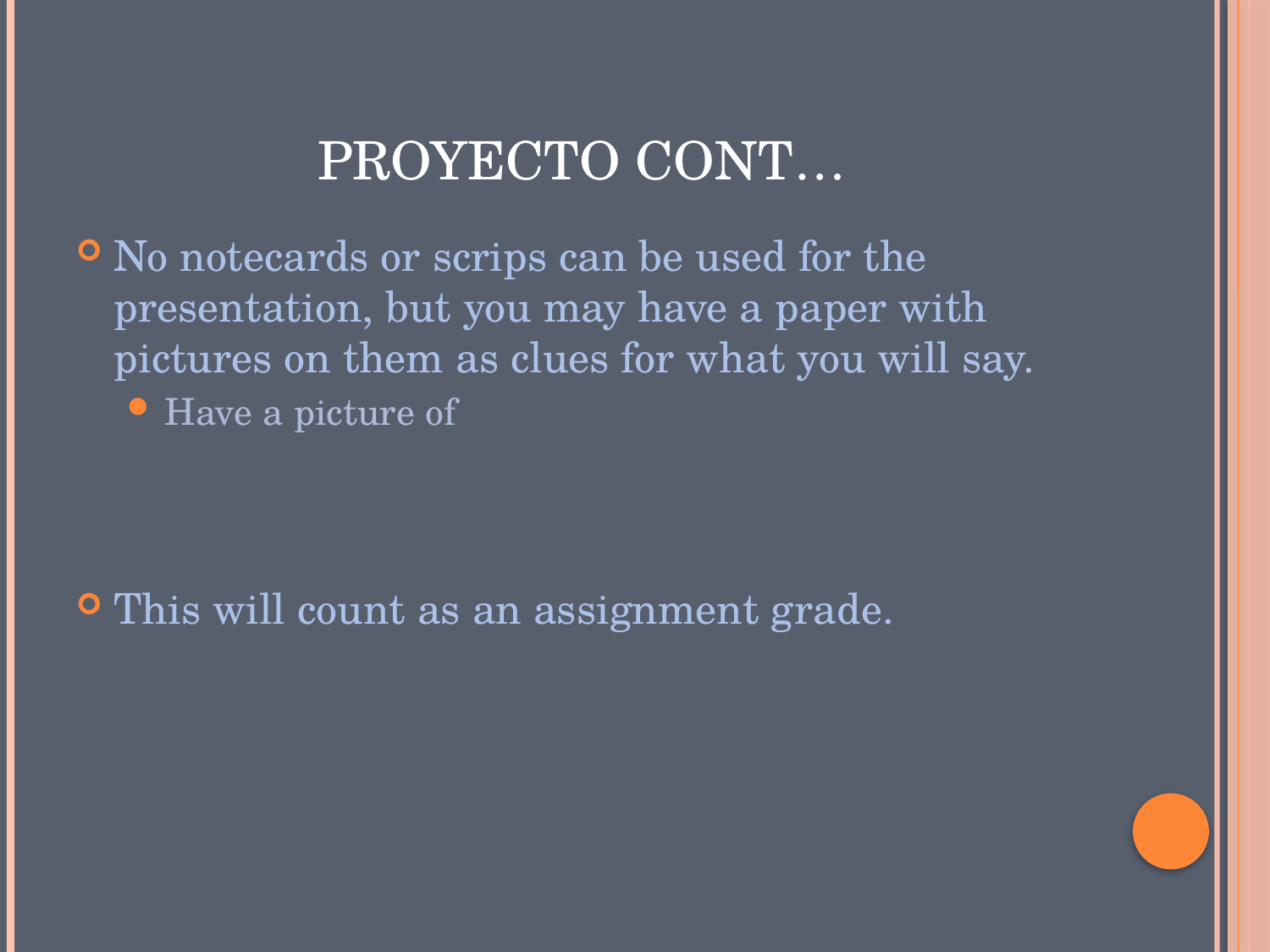

# Proyecto cont…
No notecards or scrips can be used for the presentation, but you may have a paper with pictures on them as clues for what you will say.
Have a picture of

This will count as an assignment grade.